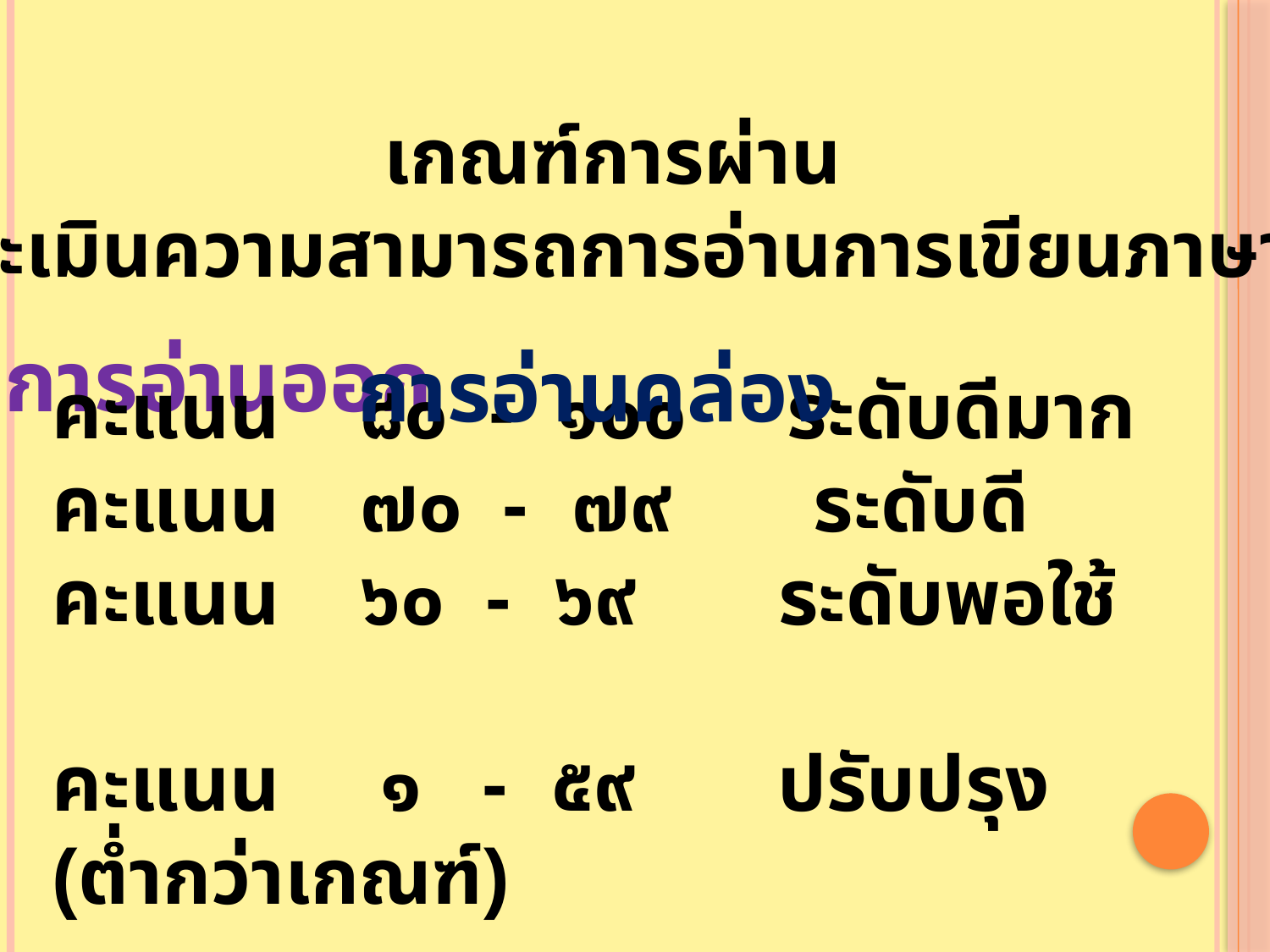

เกณฑ์การผ่าน
การประเมินความสามารถการอ่านการเขียนภาษาไทย
การอ่านออก
การอ่านคล่อง
คะแนน    ๘๐  -  ๑๐๐     ระดับดีมาก
คะแนน    ๗๐  -  ๗๙       ระดับดี
คะแนน    ๖๐  -  ๖๙       ระดับพอใช้
คะแนน     ๑   -  ๕๙       ปรับปรุง   (ต่ำกว่าเกณฑ์)